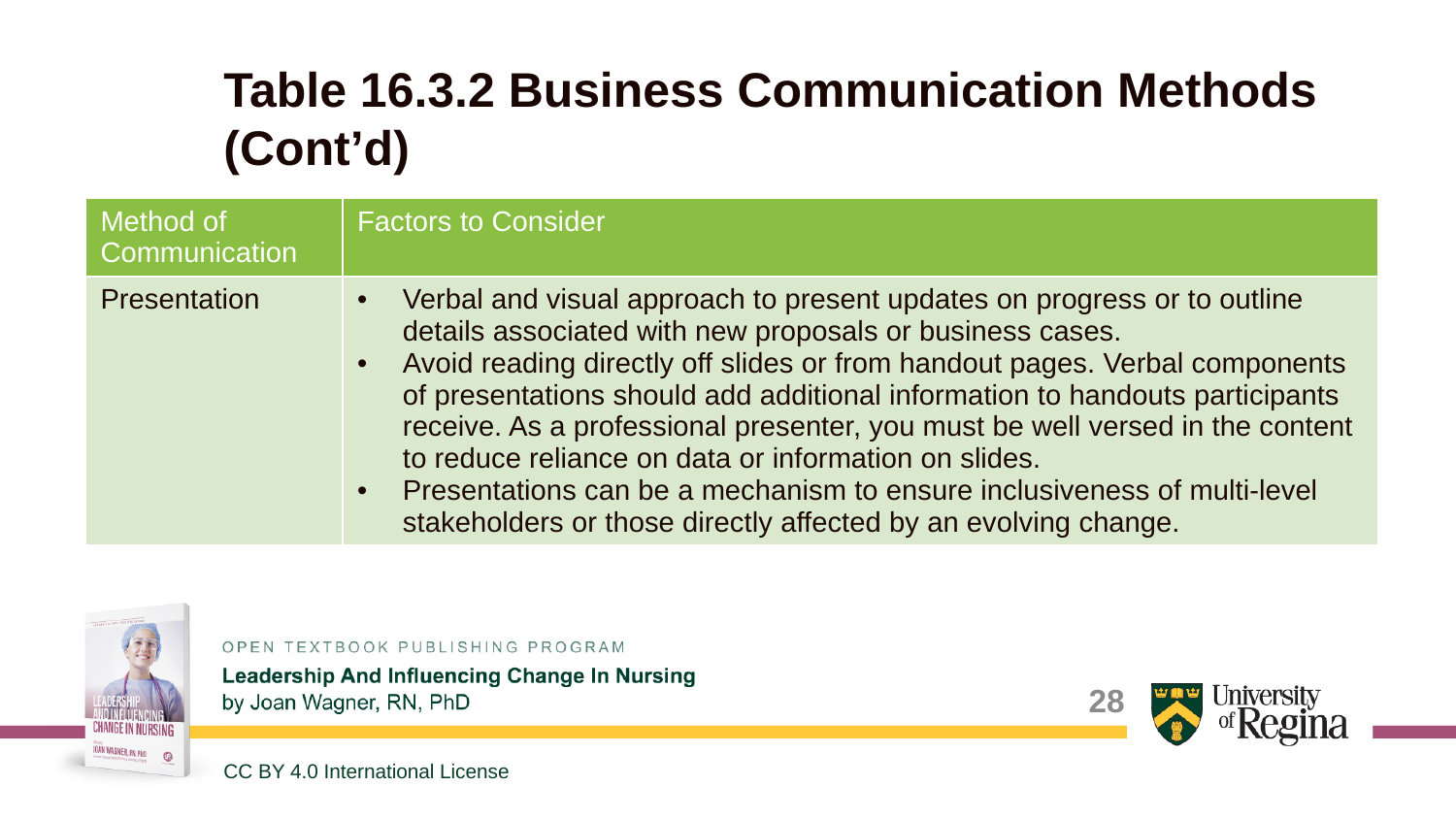

# Table 16.3.2 Business Communication Methods (Cont’d)
| Method of Communication | Factors to Consider |
| --- | --- |
| Presentation | Verbal and visual approach to present updates on progress or to outline details associated with new proposals or business cases. Avoid reading directly off slides or from handout pages. Verbal components of presentations should add additional information to handouts participants receive. As a professional presenter, you must be well versed in the content to reduce reliance on data or information on slides. Presentations can be a mechanism to ensure inclusiveness of multi-level stakeholders or those directly affected by an evolving change. |
28
CC BY 4.0 International License